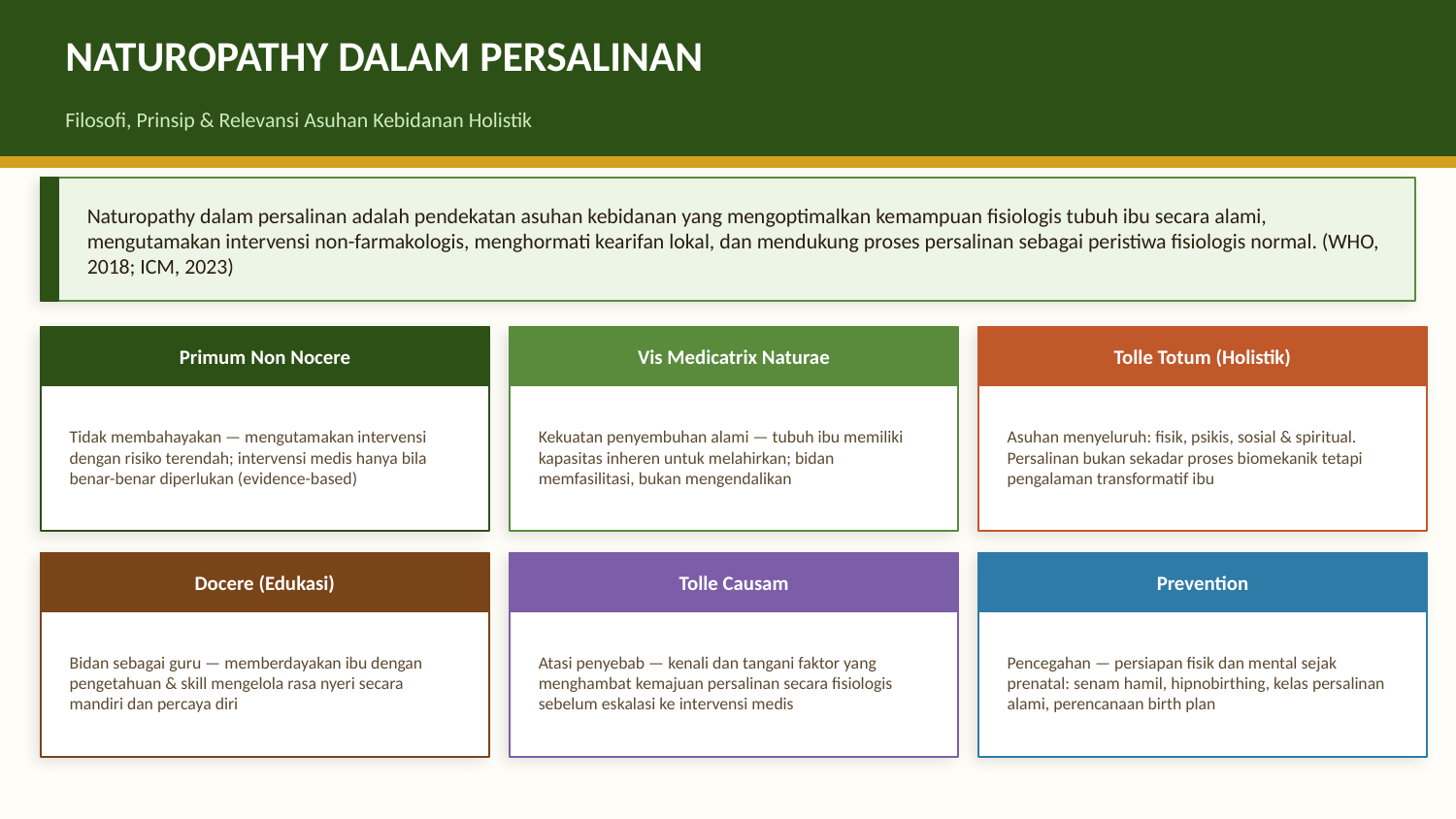

NATUROPATHY DALAM PERSALINAN
Filosofi, Prinsip & Relevansi Asuhan Kebidanan Holistik

Naturopathy dalam persalinan adalah pendekatan asuhan kebidanan yang mengoptimalkan kemampuan fisiologis tubuh ibu secara alami, mengutamakan intervensi non-farmakologis, menghormati kearifan lokal, dan mendukung proses persalinan sebagai peristiwa fisiologis normal. (WHO, 2018; ICM, 2023)

Primum Non Nocere

Vis Medicatrix Naturae

Tolle Totum (Holistik)
Tidak membahayakan — mengutamakan intervensi dengan risiko terendah; intervensi medis hanya bila benar-benar diperlukan (evidence-based)
Kekuatan penyembuhan alami — tubuh ibu memiliki kapasitas inheren untuk melahirkan; bidan memfasilitasi, bukan mengendalikan
Asuhan menyeluruh: fisik, psikis, sosial & spiritual. Persalinan bukan sekadar proses biomekanik tetapi pengalaman transformatif ibu

Docere (Edukasi)

Tolle Causam

Prevention
Bidan sebagai guru — memberdayakan ibu dengan pengetahuan & skill mengelola rasa nyeri secara mandiri dan percaya diri
Atasi penyebab — kenali dan tangani faktor yang menghambat kemajuan persalinan secara fisiologis sebelum eskalasi ke intervensi medis
Pencegahan — persiapan fisik dan mental sejak prenatal: senam hamil, hipnobirthing, kelas persalinan alami, perencanaan birth plan